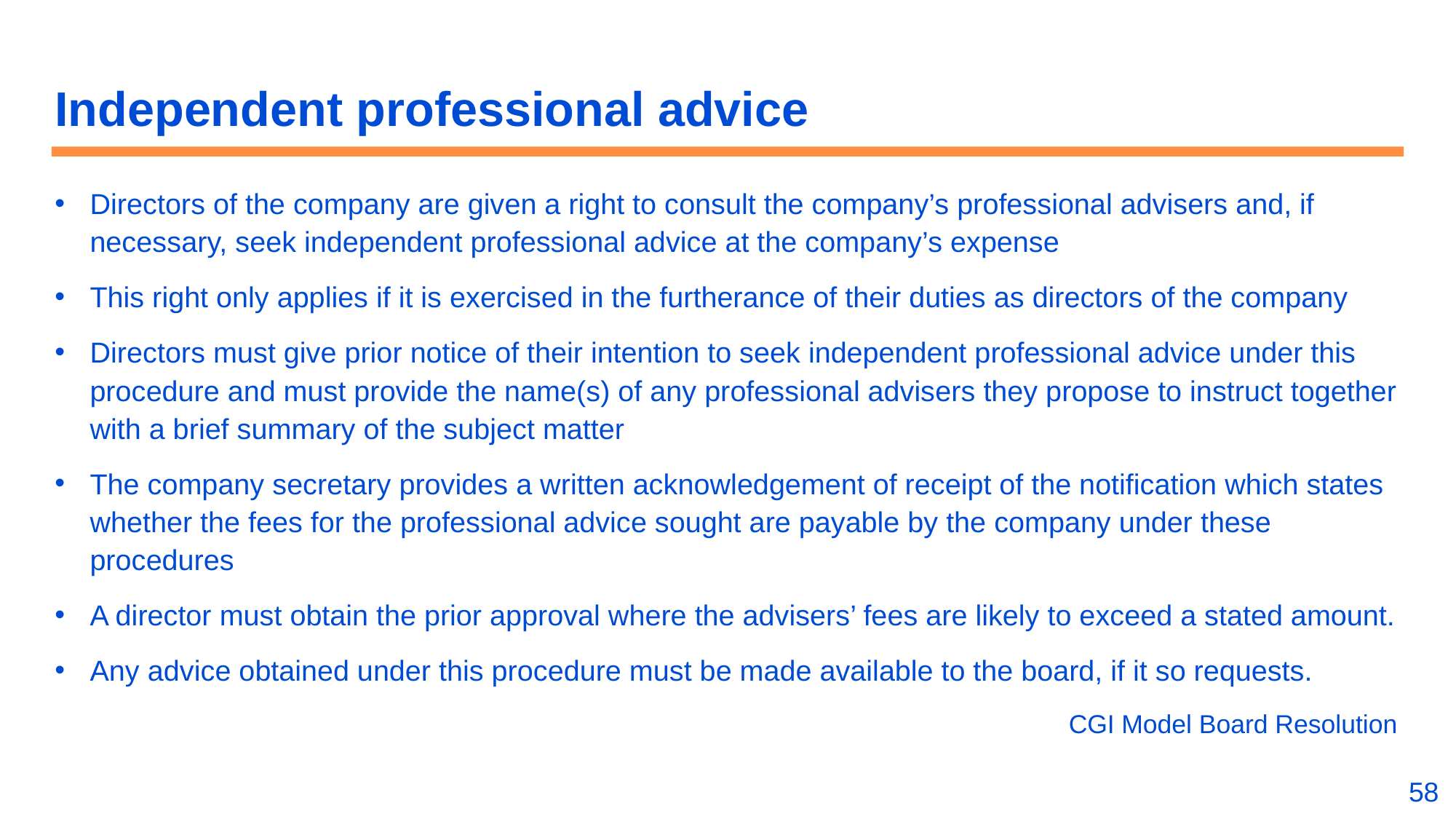

# Independent professional advice
Directors of the company are given a right to consult the company’s professional advisers and, if necessary, seek independent professional advice at the company’s expense
This right only applies if it is exercised in the furtherance of their duties as directors of the company
Directors must give prior notice of their intention to seek independent professional advice under this procedure and must provide the name(s) of any professional advisers they propose to instruct together with a brief summary of the subject matter
The company secretary provides a written acknowledgement of receipt of the notification which states whether the fees for the professional advice sought are payable by the company under these procedures
A director must obtain the prior approval where the advisers’ fees are likely to exceed a stated amount.
Any advice obtained under this procedure must be made available to the board, if it so requests.
CGI Model Board Resolution